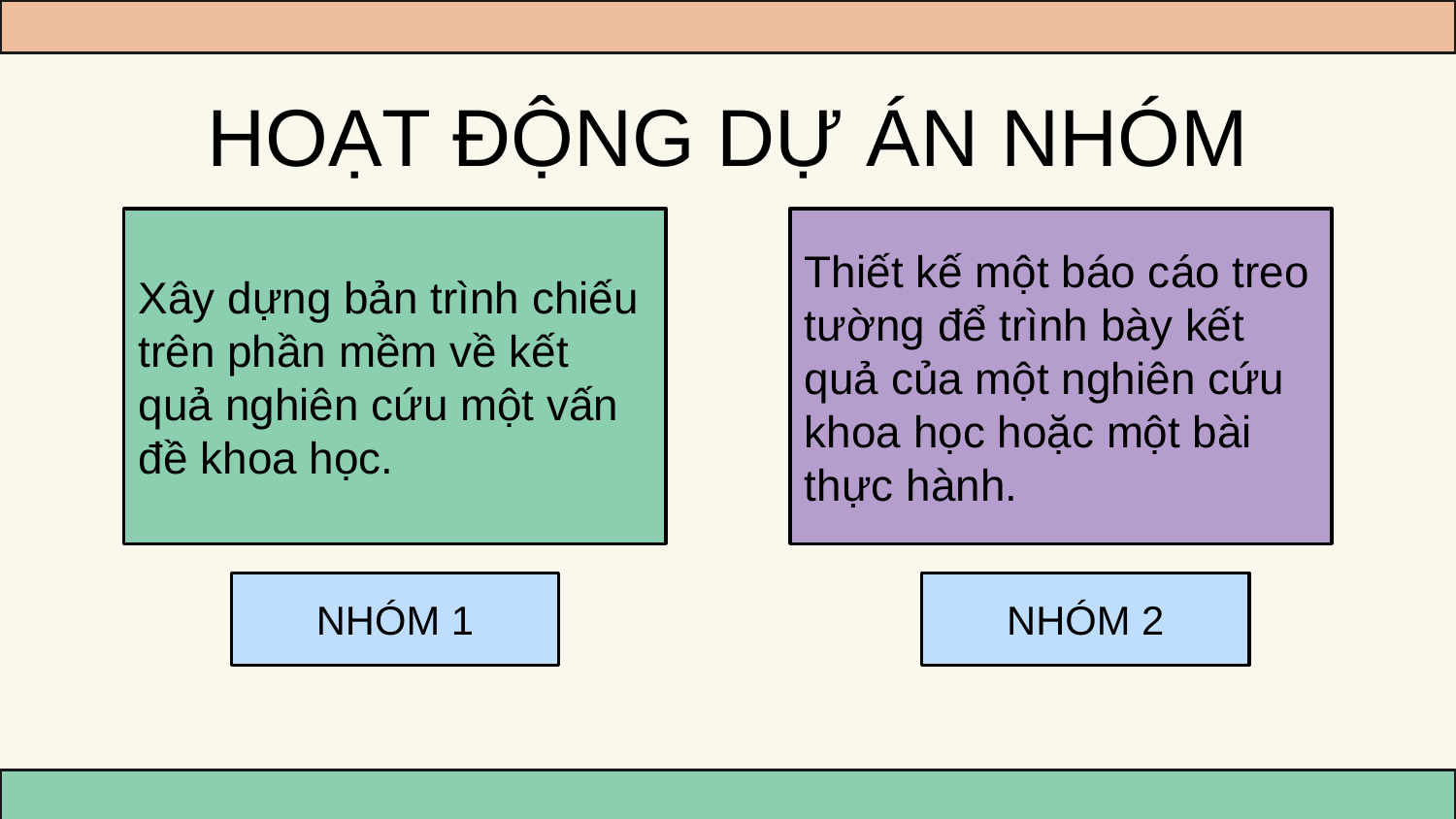

# HOẠT ĐỘNG DỰ ÁN NHÓM
Xây dựng bản trình chiếu trên phần mềm về kết quả nghiên cứu một vấn đề khoa học.
Thiết kế một báo cáo treo tường để trình bày kết quả của một nghiên cứu khoa học hoặc một bài thực hành.
NHÓM 1
NHÓM 2